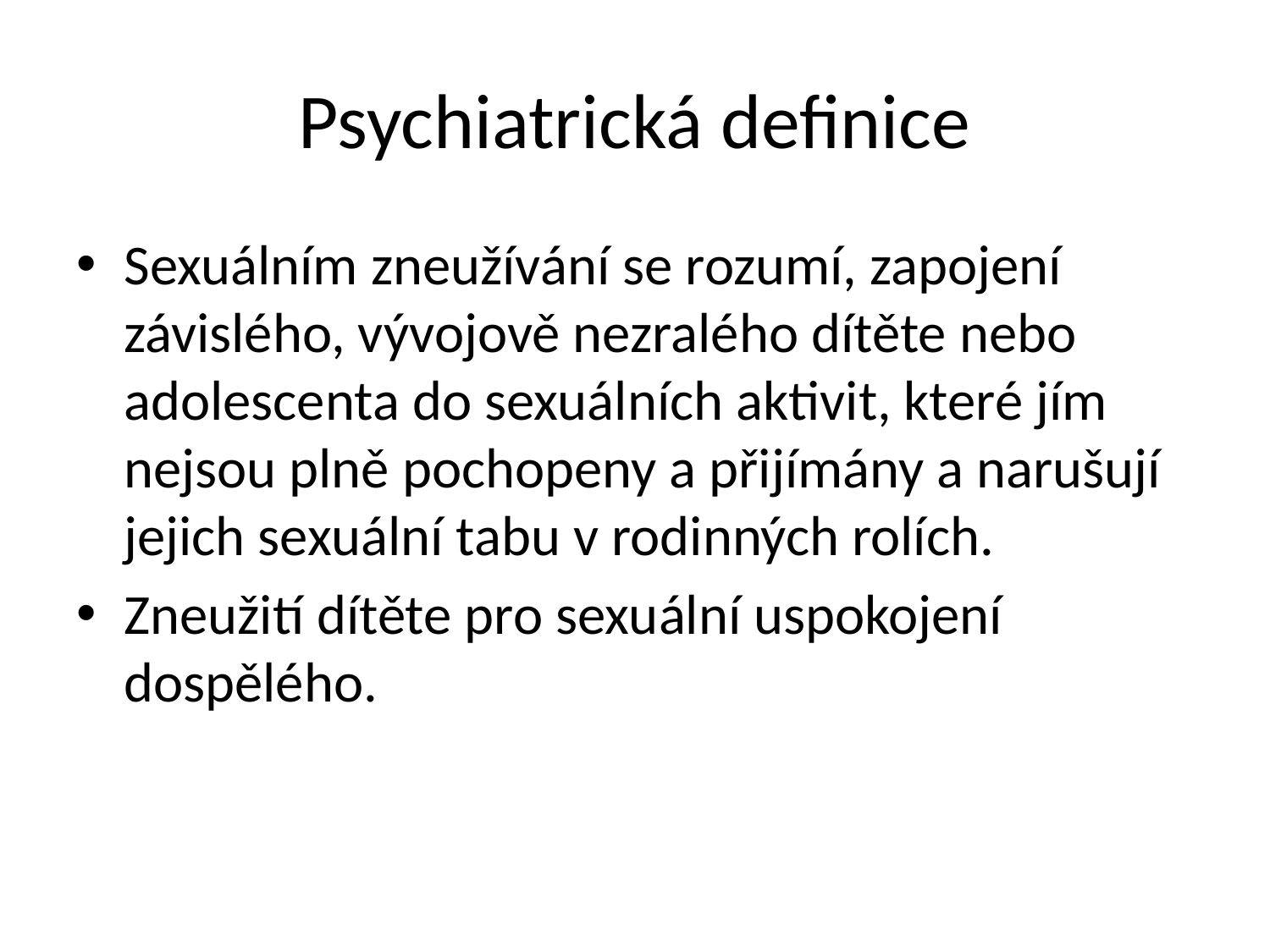

# Psychiatrická definice
Sexuálním zneužívání se rozumí, zapojení závislého, vývojově nezralého dítěte nebo adolescenta do sexuálních aktivit, které jím nejsou plně pochopeny a přijímány a narušují jejich sexuální tabu v rodinných rolích.
Zneužití dítěte pro sexuální uspokojení dospělého.